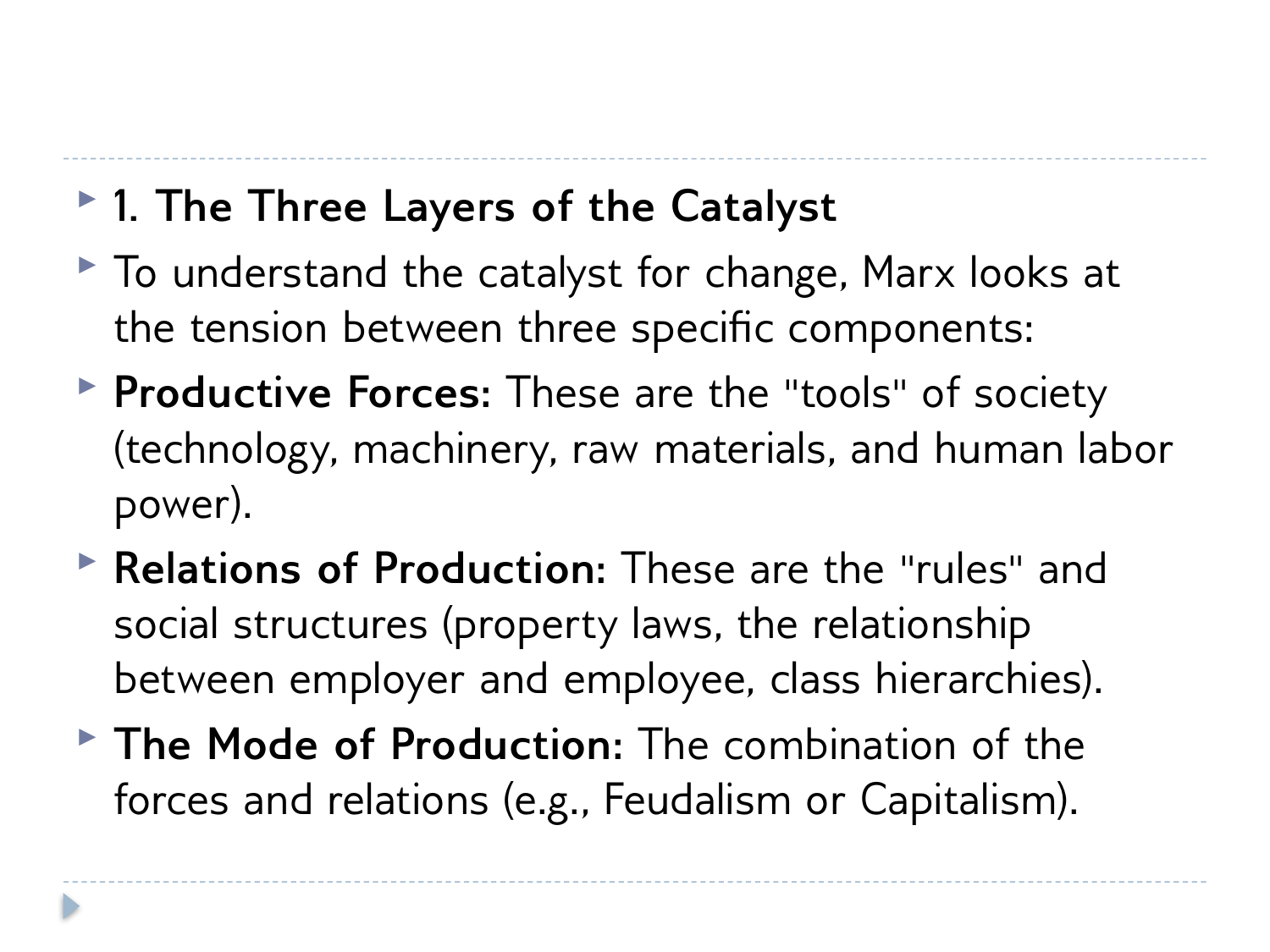

#
1. The Three Layers of the Catalyst
To understand the catalyst for change, Marx looks at the tension between three specific components:
Productive Forces: These are the "tools" of society (technology, machinery, raw materials, and human labor power).
Relations of Production: These are the "rules" and social structures (property laws, the relationship between employer and employee, class hierarchies).
The Mode of Production: The combination of the forces and relations (e.g., Feudalism or Capitalism).